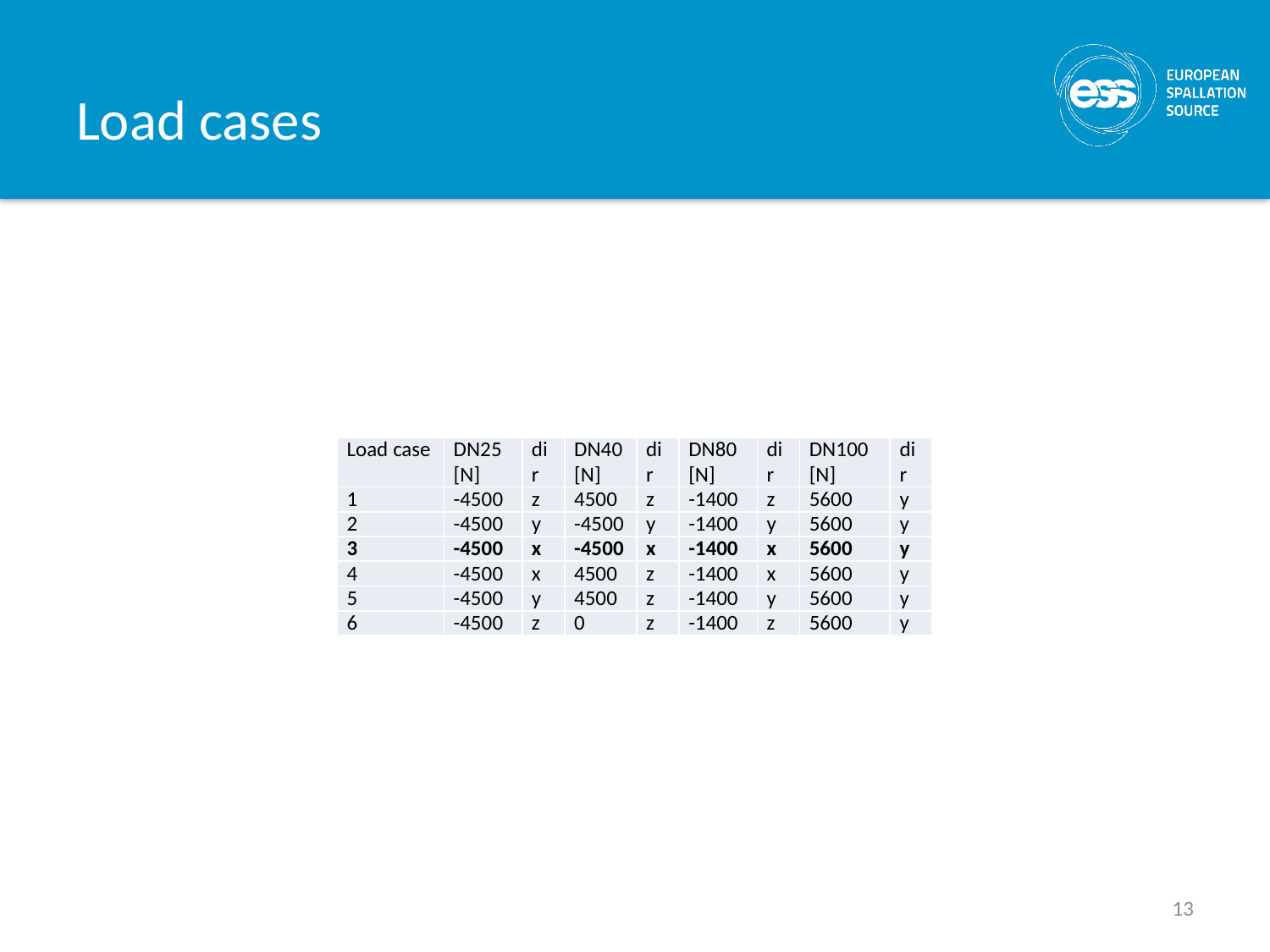

# Load cases
| Load case | DN25 [N] | dir | DN40 [N] | dir | DN80 [N] | dir | DN100 [N] | dir |
| --- | --- | --- | --- | --- | --- | --- | --- | --- |
| 1 | -4500 | z | 4500 | z | -1400 | z | 5600 | y |
| 2 | -4500 | y | -4500 | y | -1400 | y | 5600 | y |
| 3 | -4500 | x | -4500 | x | -1400 | x | 5600 | y |
| 4 | -4500 | x | 4500 | z | -1400 | x | 5600 | y |
| 5 | -4500 | y | 4500 | z | -1400 | y | 5600 | y |
| 6 | -4500 | z | 0 | z | -1400 | z | 5600 | y |
13